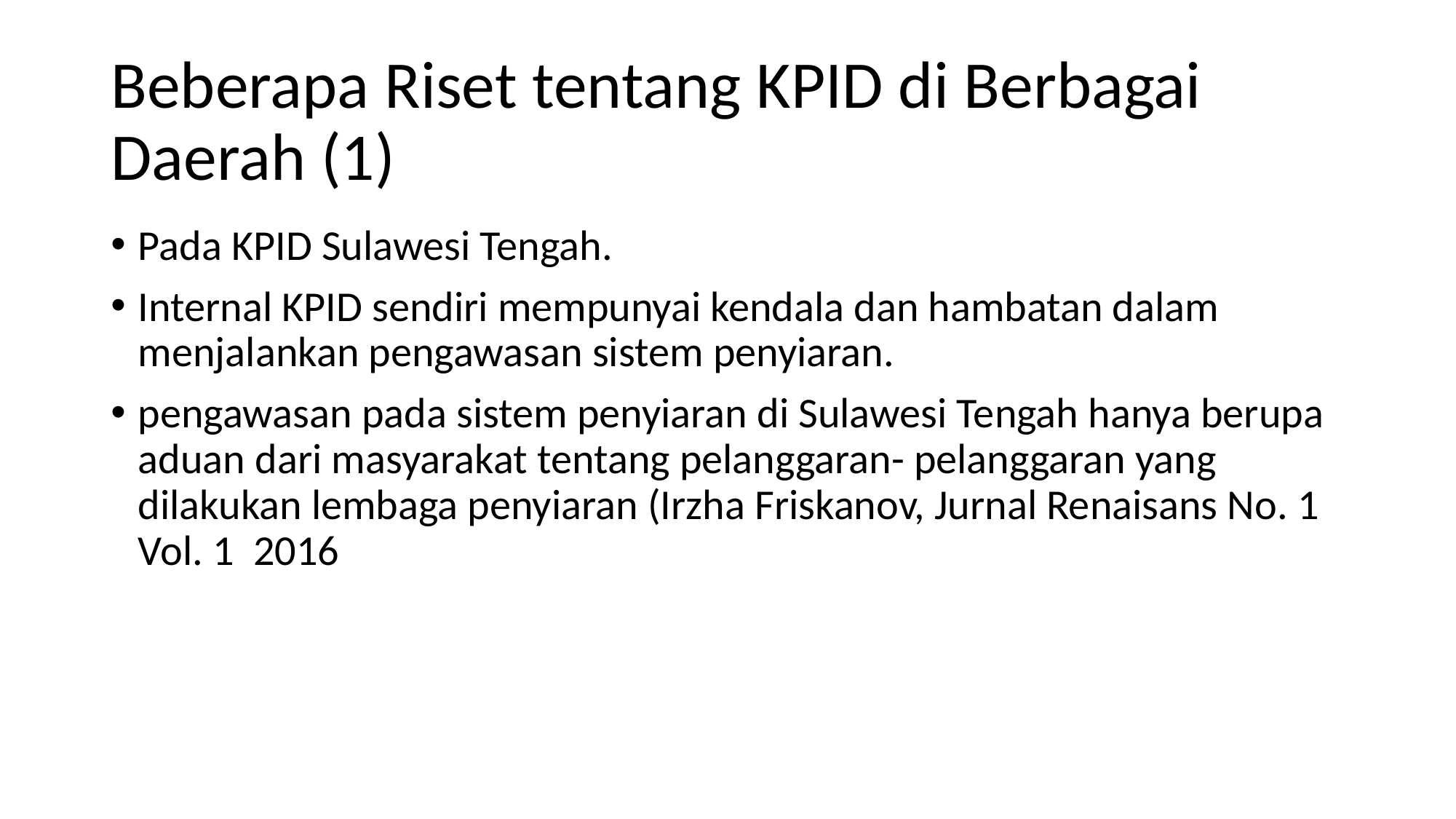

# Beberapa Riset tentang KPID di Berbagai Daerah (1)
Pada KPID Sulawesi Tengah.
Internal KPID sendiri mempunyai kendala dan hambatan dalam menjalankan pengawasan sistem penyiaran.
pengawasan pada sistem penyiaran di Sulawesi Tengah hanya berupa aduan dari masyarakat tentang pelanggaran- pelanggaran yang dilakukan lembaga penyiaran (Irzha Friskanov, Jurnal Renaisans No. 1 Vol. 1  2016